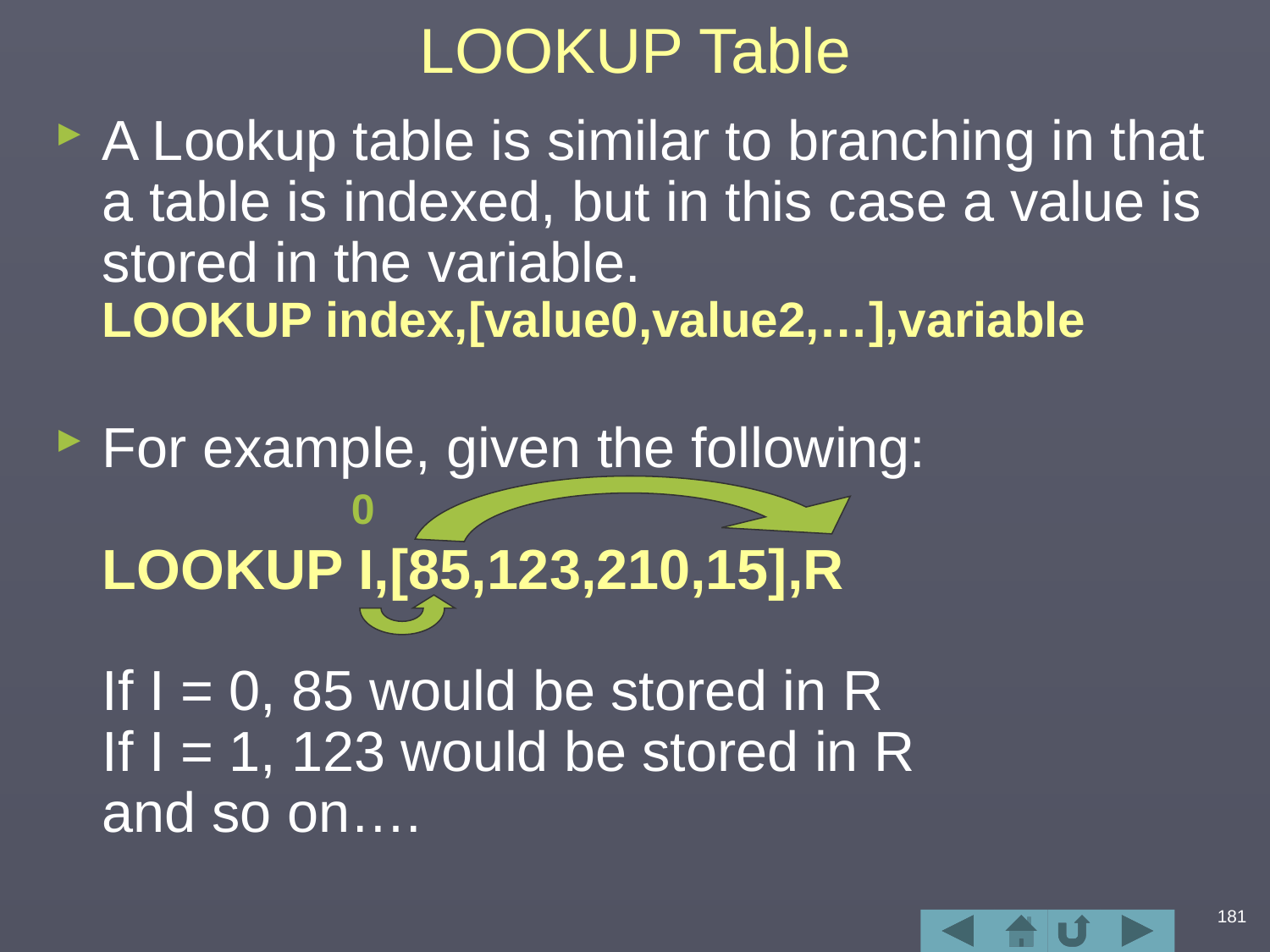

# LOOKUP Table
A Lookup table is similar to branching in that a table is indexed, but in this case a value is stored in the variable.
LOOKUP index,[value0,value2,…],variable
For example, given the following:
LOOKUP I,[85,123,210,15],R
If I = 0, 85 would be stored in R
If I = 1, 123 would be stored in R
and so on….
0

181